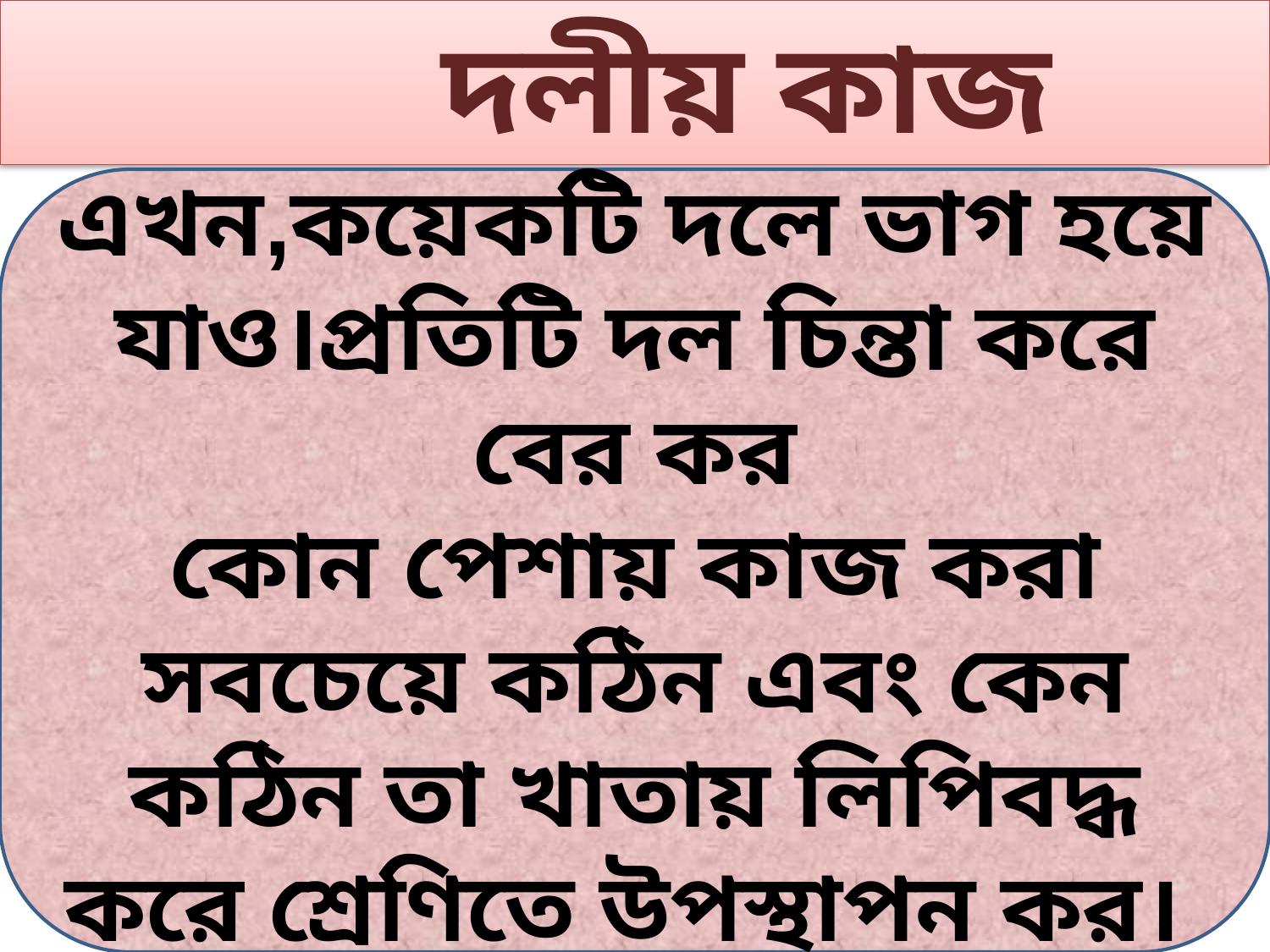

দলীয় কাজ
এখন,কয়েকটি দলে ভাগ হয়ে যাও।প্রতিটি দল চিন্তা করে বের কর
কোন পেশায় কাজ করা সবচেয়ে কঠিন এবং কেন কঠিন তা খাতায় লিপিবদ্ধ করে শ্রেণিতে উপস্থাপন কর।